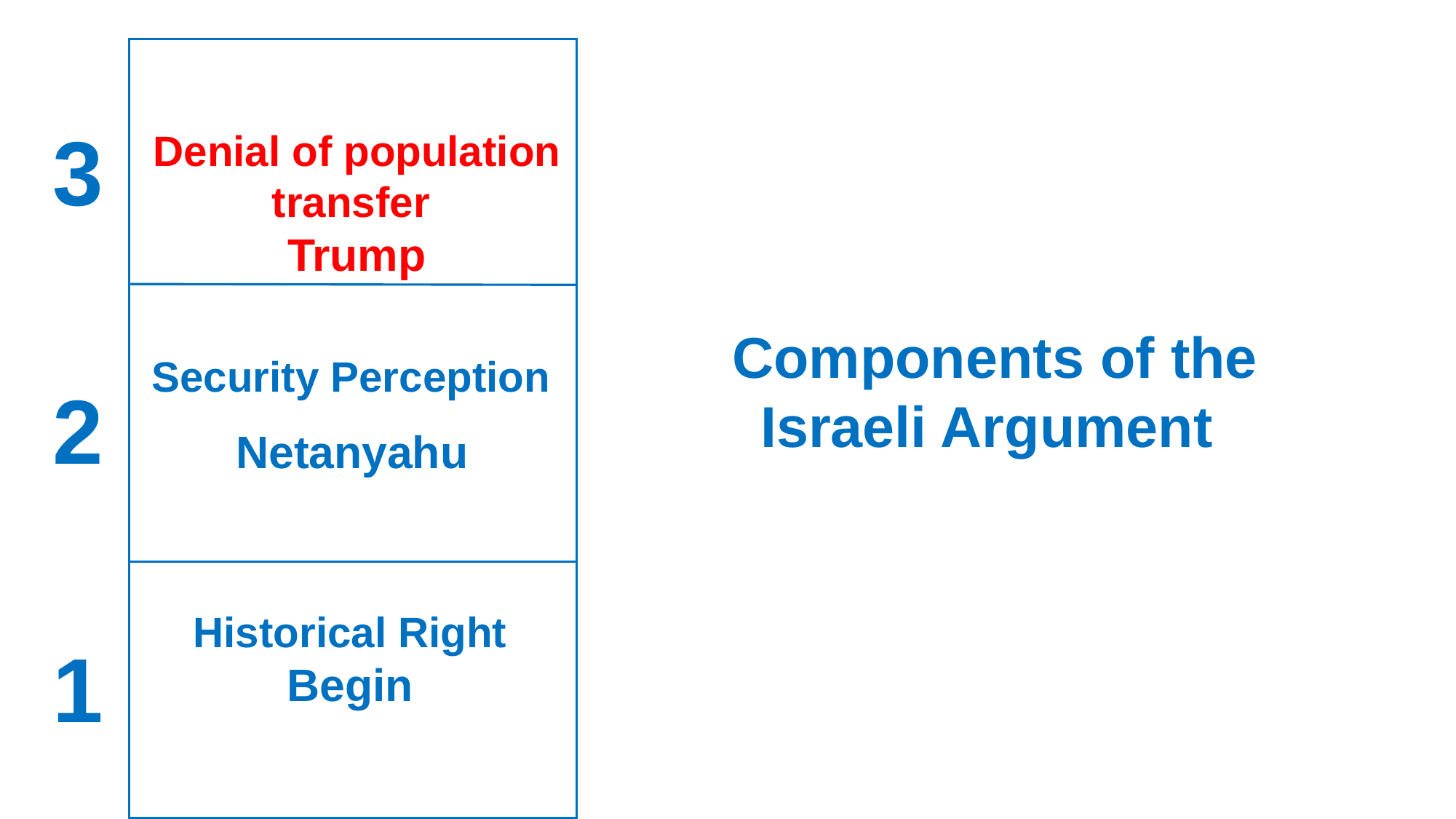

3
Denial of population transfer
Trump
 Components of the Israeli Argument
Security Perception
Netanyahu
2
Historical Right
Begin
1